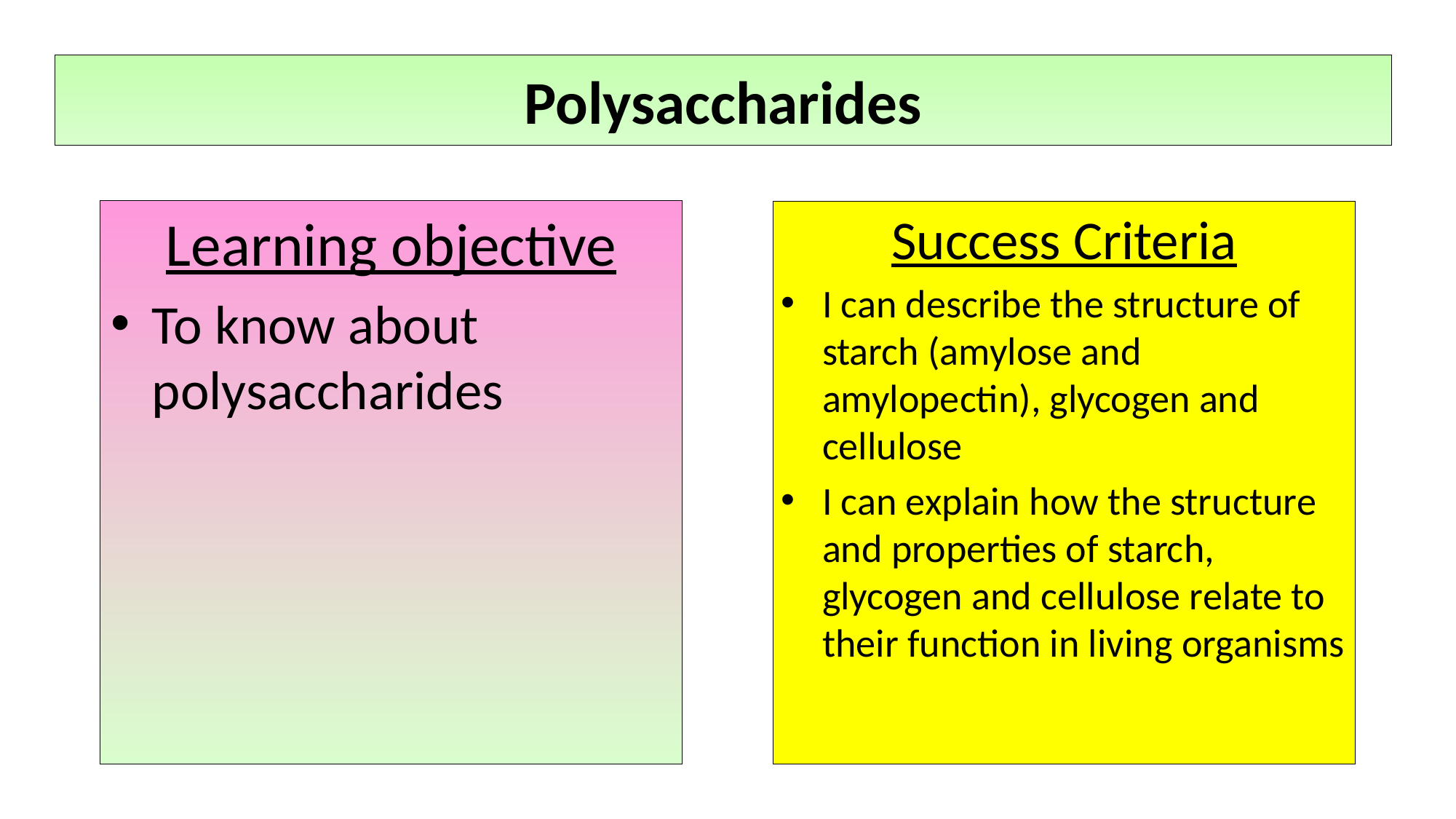

# Polysaccharides
Learning objective
To know about polysaccharides

Success Criteria
I can describe the structure of starch (amylose and amylopectin), glycogen and cellulose
I can explain how the structure and properties of starch, glycogen and cellulose relate to their function in living organisms